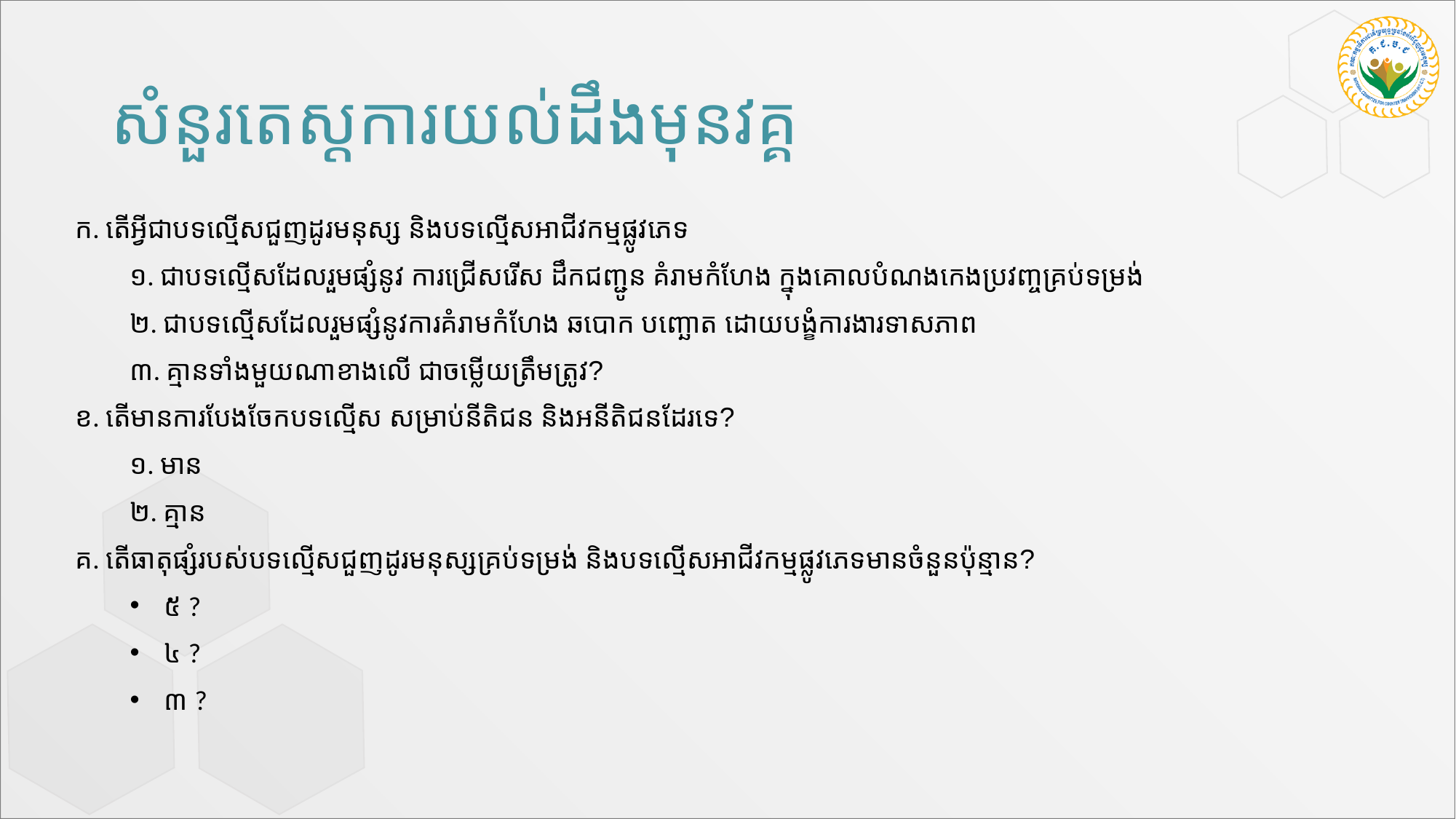

# សំនួរតេស្តការយល់ដឹងមុនវគ្គ

ក. តើអ្វីជាបទល្មើសជួញដូរមនុស្ស និងបទល្មើសអាជីវកម្មផ្លូវភេទ
១. ជាបទល្មើសដែលរួមផ្សំនូវ ការជ្រើសរើស ដឹកជញ្ជូន គំរាមកំហែង ក្នុងគោលបំណងកេងប្រវញ្ចគ្រប់ទម្រង់
២. ជាបទល្មើសដែលរួមផ្សំនូវការគំរាមកំហែង ឆបោក បញ្ឆោត ដោយបង្ខំការងារទាសភាព
៣. គ្មានទាំងមួយណាខាងលើ ជាចម្លើយត្រឹមត្រូវ?
ខ. តើមានការបែងចែកបទល្មើស សម្រាប់នីតិជន និងអនីតិជនដែរទេ?
១. មាន
២. គ្មាន
គ. តើធាតុផ្សំរបស់បទល្មើសជួញដូរមនុស្សគ្រប់ទម្រង់ និងបទល្មើសអាជីវកម្មផ្លូវភេទមានចំនួនប៉ុន្មាន?
៥ ?
៤ ?
៣ ?